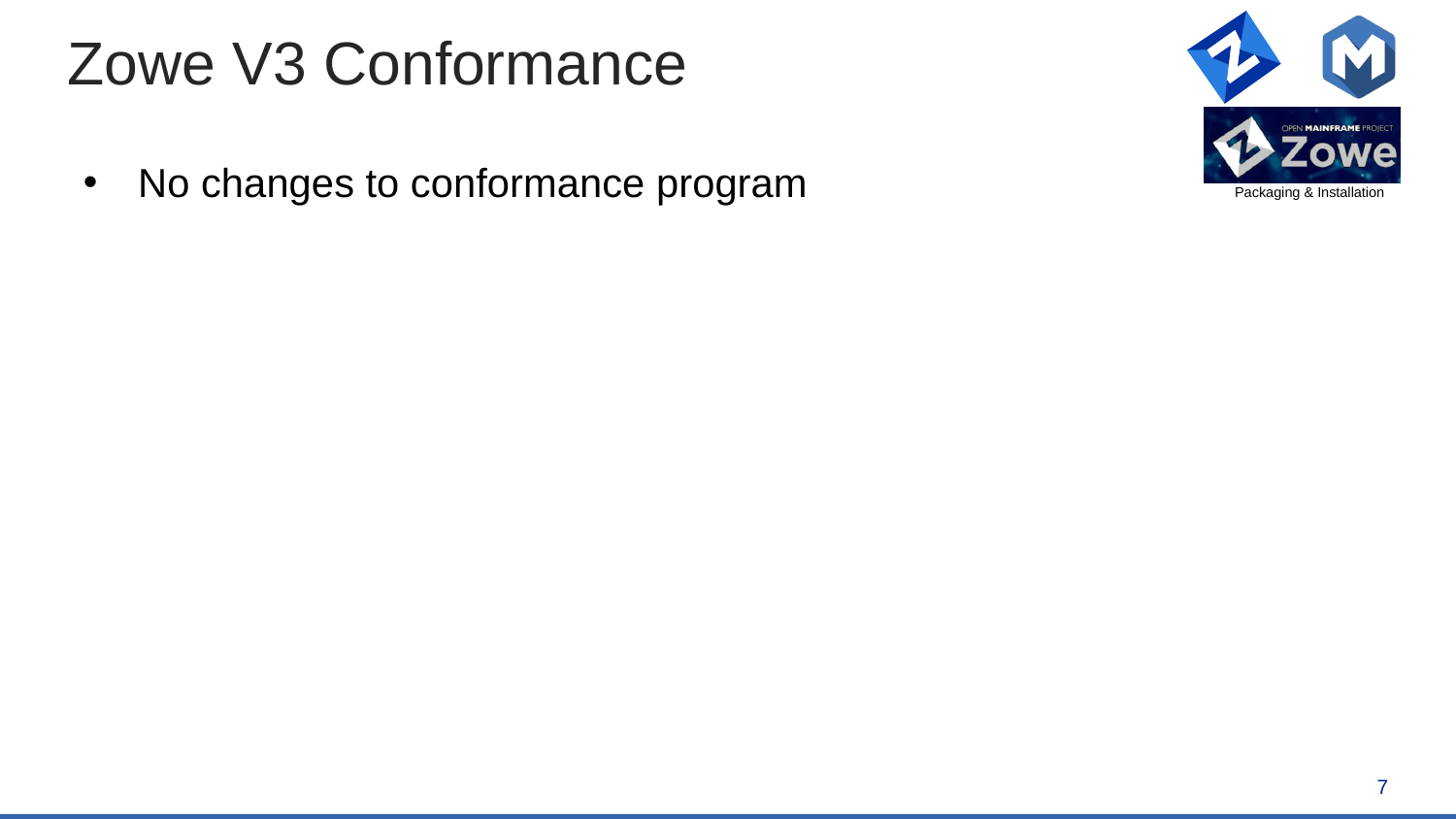

# Zowe V3 Conformance
No changes to conformance program
7